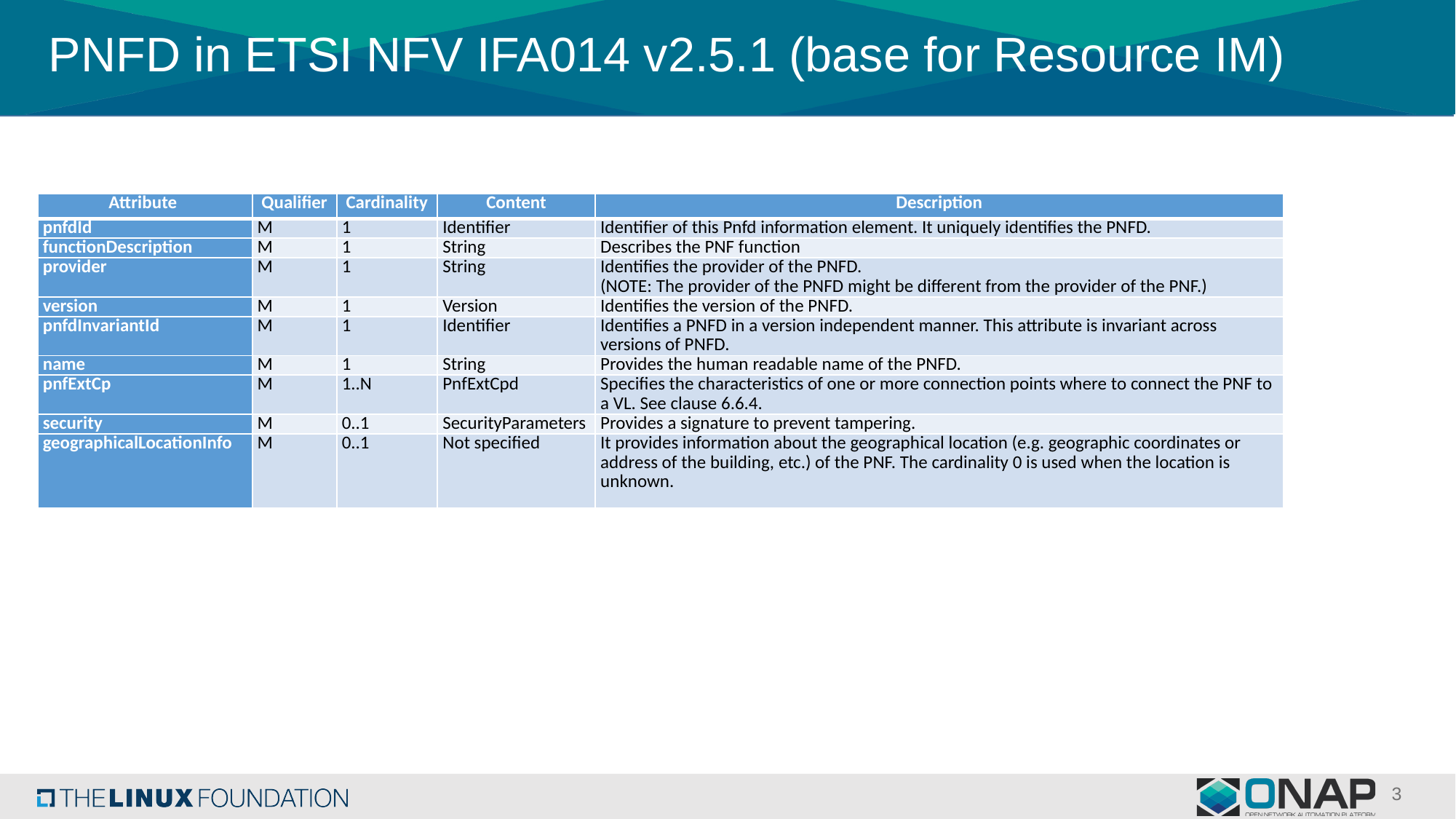

# PNFD in ETSI NFV IFA014 v2.5.1 (base for Resource IM)
| Attribute | Qualifier | Cardinality | Content | Description |
| --- | --- | --- | --- | --- |
| pnfdId | M | 1 | Identifier | Identifier of this Pnfd information element. It uniquely identifies the PNFD. |
| functionDescription | M | 1 | String | Describes the PNF function |
| provider | M | 1 | String | Identifies the provider of the PNFD. (NOTE: The provider of the PNFD might be different from the provider of the PNF.) |
| version | M | 1 | Version | Identifies the version of the PNFD. |
| pnfdInvariantId | M | 1 | Identifier | Identifies a PNFD in a version independent manner. This attribute is invariant across versions of PNFD. |
| name | M | 1 | String | Provides the human readable name of the PNFD. |
| pnfExtCp | M | 1..N | PnfExtCpd | Specifies the characteristics of one or more connection points where to connect the PNF to a VL. See clause 6.6.4. |
| security | M | 0..1 | SecurityParameters | Provides a signature to prevent tampering. |
| geographicalLocationInfo | M | 0..1 | Not specified | It provides information about the geographical location (e.g. geographic coordinates or address of the building, etc.) of the PNF. The cardinality 0 is used when the location is unknown. |
3